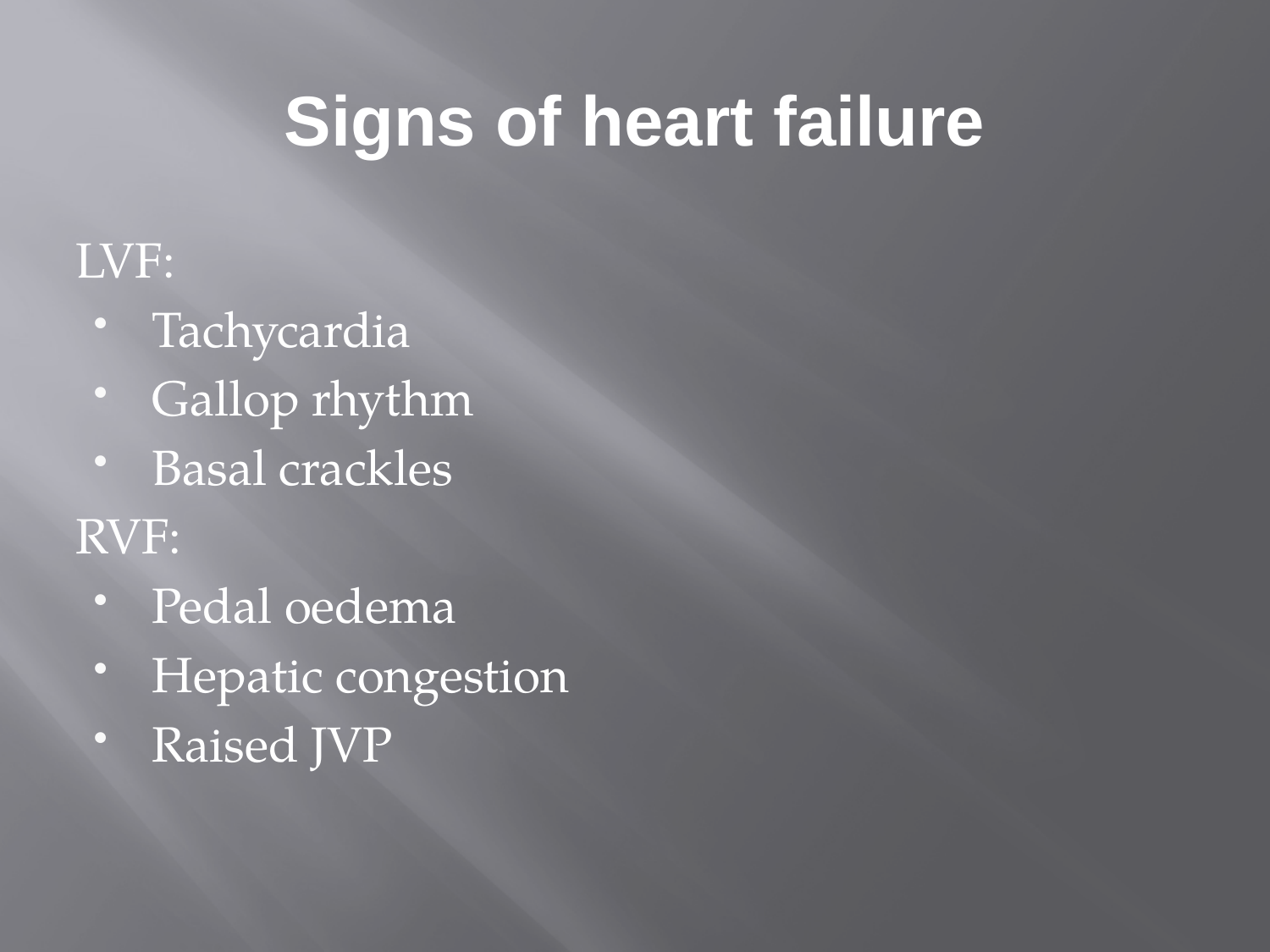

# Signs of heart failure
LVF:
Tachycardia
Gallop rhythm
Basal crackles
RVF:
Pedal oedema
Hepatic congestion
Raised JVP